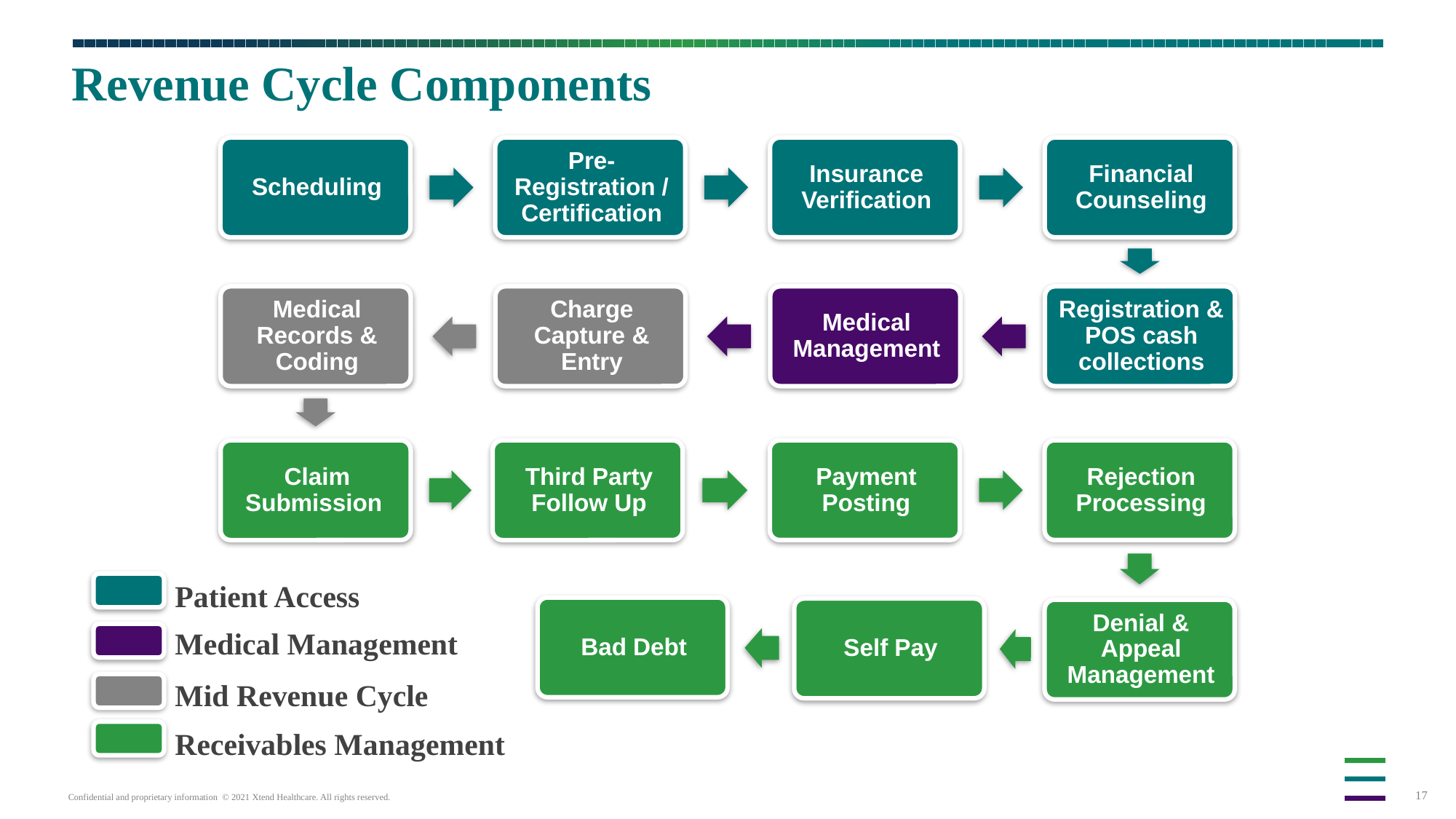

# Revenue Cycle Components
Scheduling

Pre-Registration / Certification

Insurance Verification

Financial Counseling

Registration & POS cash collections

Medical Management

Charge Capture & Entry

Medical Records & Coding

Claim Submission

Third Party Follow Up

Payment Posting

Rejection Processing

Denial & Appeal Management

Self Pay

Bad Debt
Patient Access

Medical Management

Mid Revenue Cycle

Receivables Management